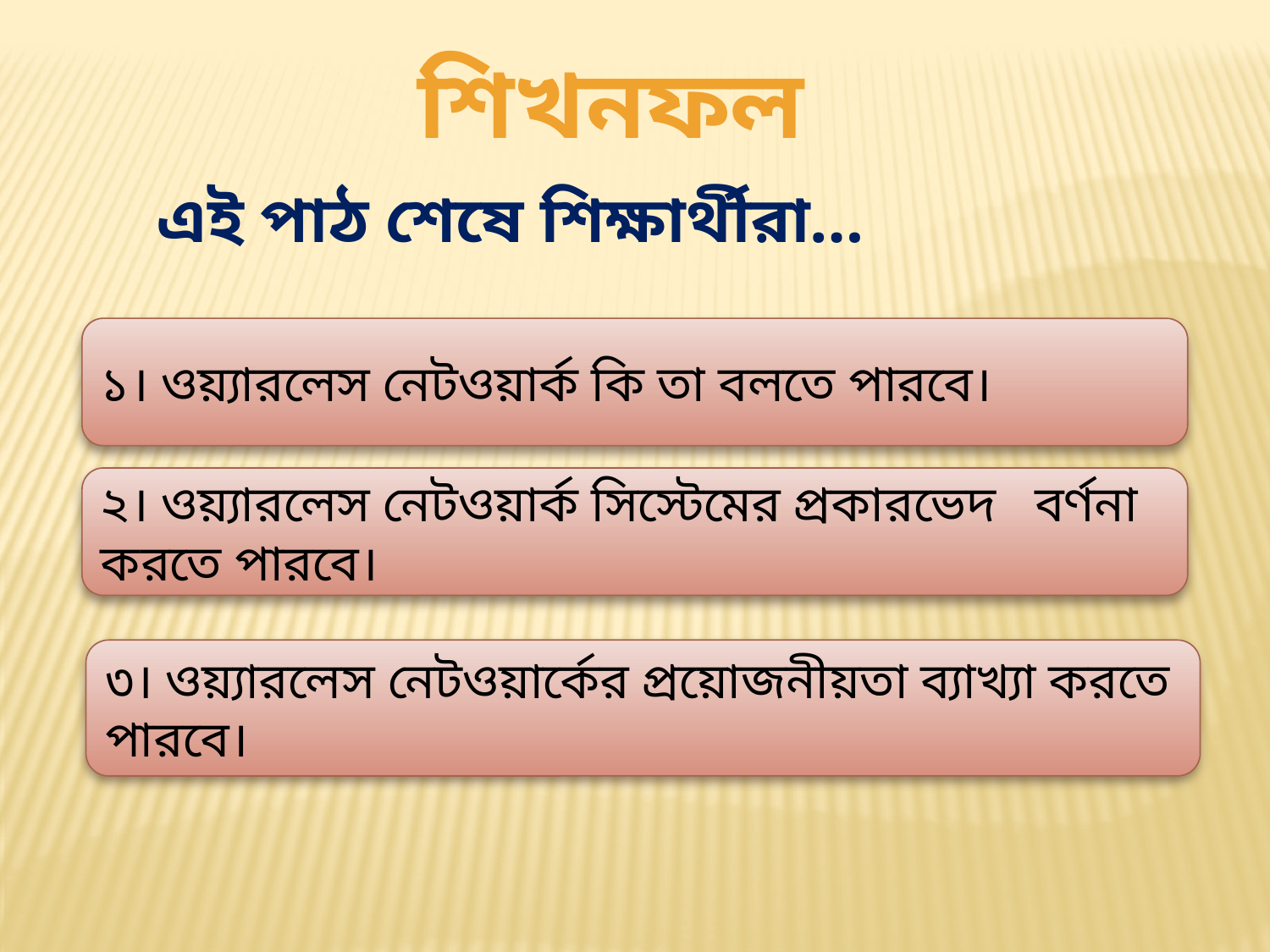

শিখনফল
এই পাঠ শেষে শিক্ষার্থীরা…

১। ওয়্যারলেস নেটওয়ার্ক কি তা বলতে পারবে।

২। ওয়্যারলেস নেটওয়ার্ক সিস্টেমের প্রকারভেদ   বর্ণনা করতে পারবে।

৩। ওয়্যারলেস নেটওয়ার্কের প্রয়োজনীয়তা ব্যাখ্যা করতে পারবে।